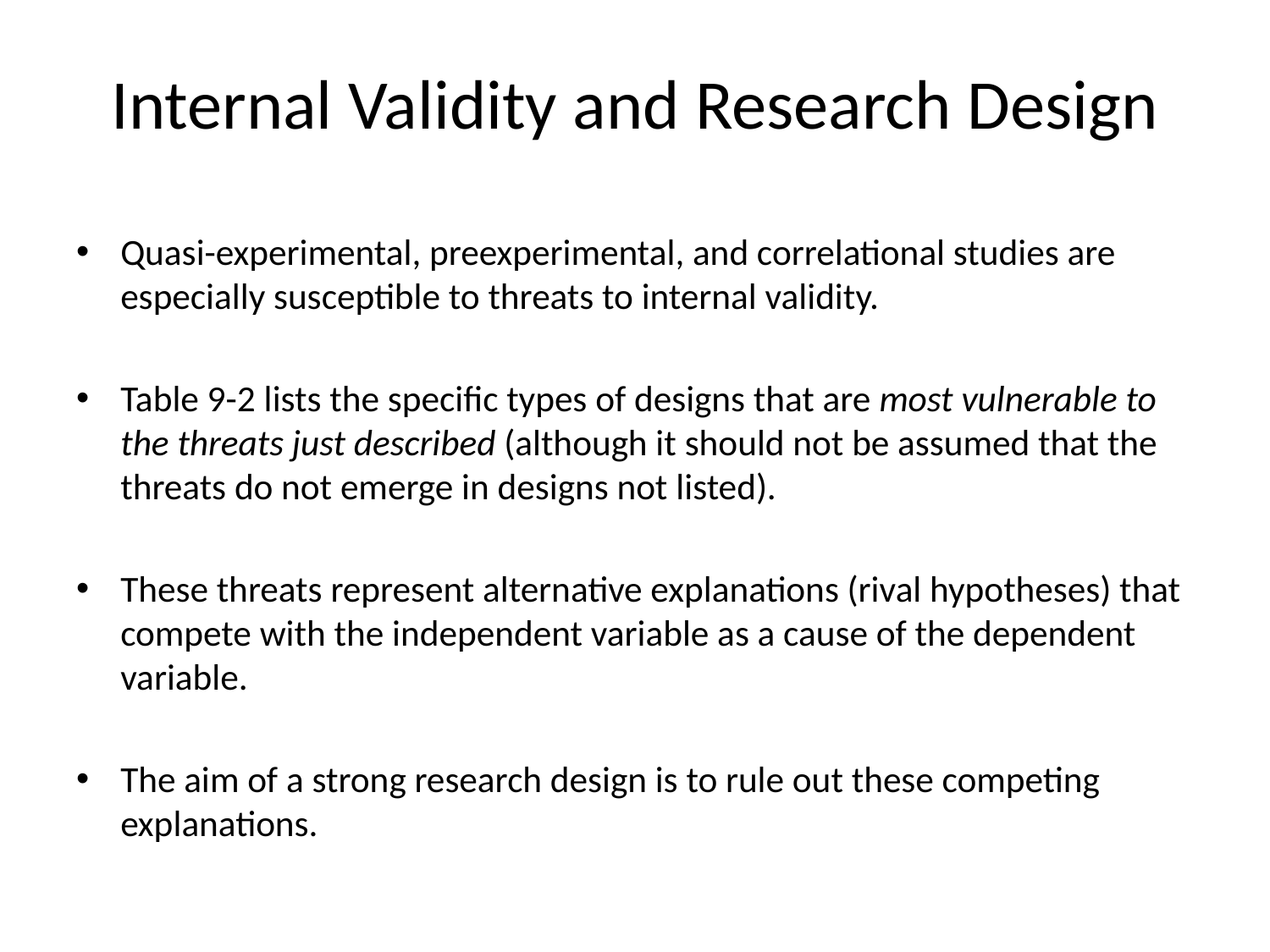

# Internal Validity and Research Design
Quasi-experimental, preexperimental, and correlational studies are especially susceptible to threats to internal validity.

Table 9-2 lists the specific types of designs that are most vulnerable to the threats just described (although it should not be assumed that the threats do not emerge in designs not listed).

These threats represent alternative explanations (rival hypotheses) that compete with the independent variable as a cause of the dependent variable.

The aim of a strong research design is to rule out these competing explanations.